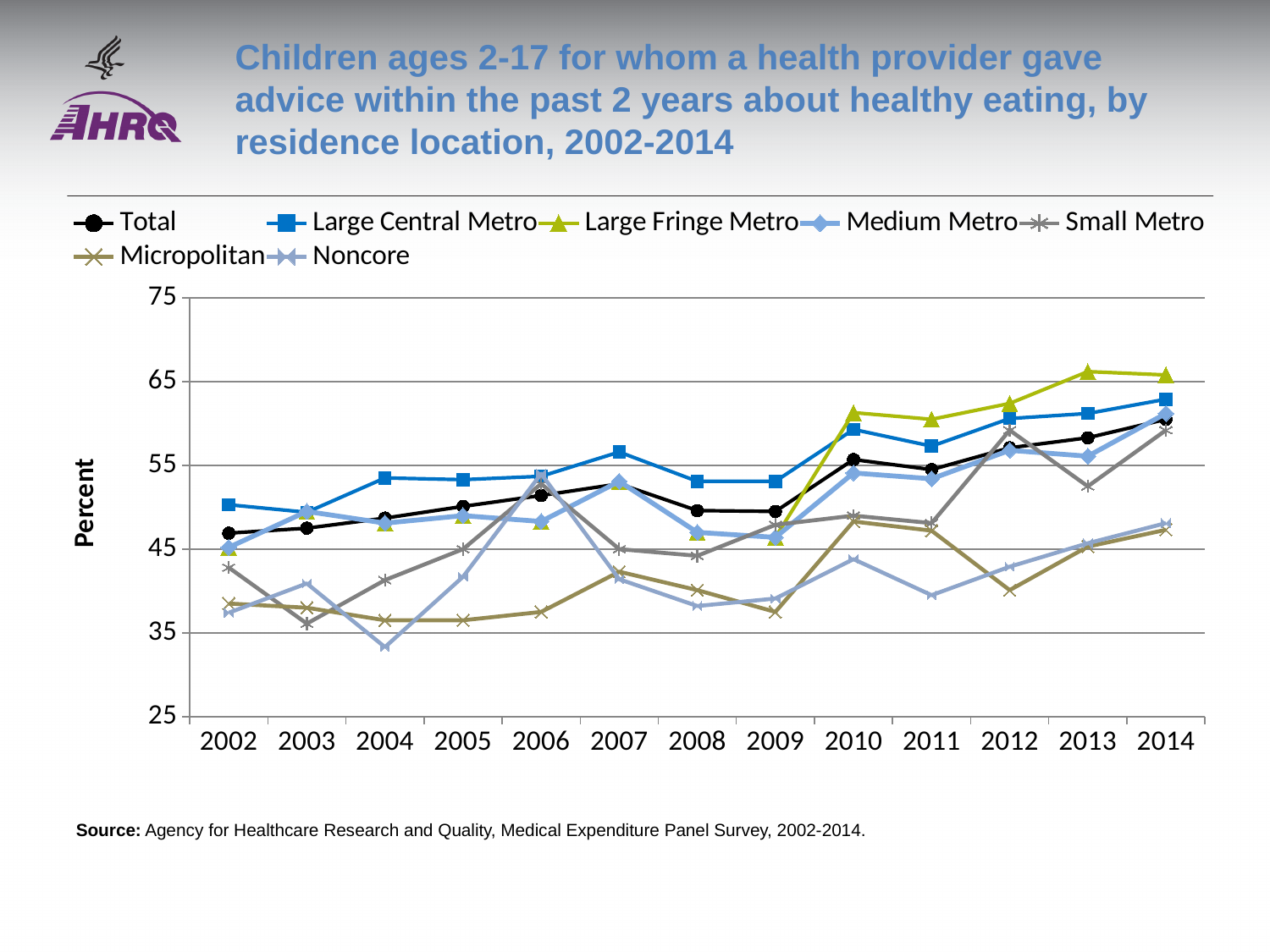

# Children ages 2-17 for whom a health provider gave advice within the past 2 years about healthy eating, by residence location, 2002-2014

### Chart

| Category | Total | Large Central Metro | Large Fringe Metro | Medium Metro | Small Metro | Micropolitan | Noncore |
|---|---|---|---|---|---|---|---|
| 2002 | 46.9 | 50.3 | 45.2 | 45.2 | 42.8 | 38.5 | 37.4 |
| 2003 | 47.5 | 49.4 | 49.5 | 49.5 | 36.1 | 38.0 | 40.9 |
| 2004 | 48.7 | 53.5 | 48.1 | 48.1 | 41.3 | 36.5 | 33.3 |
| 2005 | 50.1 | 53.3 | 49.0 | 49.0 | 45.0 | 36.5 | 41.7 |
| 2006 | 51.4 | 53.7 | 48.3 | 48.3 | 52.8 | 37.5 | 54.0 |
| 2007 | 52.8 | 56.6 | 53.1 | 53.1 | 45.0 | 42.3 | 41.4 |
| 2008 | 49.6 | 53.1 | 47.0 | 47.0 | 44.2 | 40.1 | 38.2 |
| 2009 | 49.5 | 53.1 | 46.4 | 46.4 | 47.9 | 37.5 | 39.1 |
| 2010 | 55.7 | 59.3 | 61.3 | 54.1 | 49.0 | 48.3 | 43.8 |
| 2011 | 54.5 | 57.3 | 60.5 | 53.4 | 48.1 | 47.2 | 39.5 |
| 2012 | 57.1 | 60.6 | 62.4 | 56.8 | 59.2 | 40.1 | 42.9 |
| 2013 | 58.3 | 61.2 | 66.2 | 56.1 | 52.5 | 45.3 | 45.7 |
| 2014 | 60.5 | 62.9 | 65.8 | 61.2 | 59.2 | 47.3 | 48.1 |
Source: Agency for Healthcare Research and Quality, Medical Expenditure Panel Survey, 2002-2014.